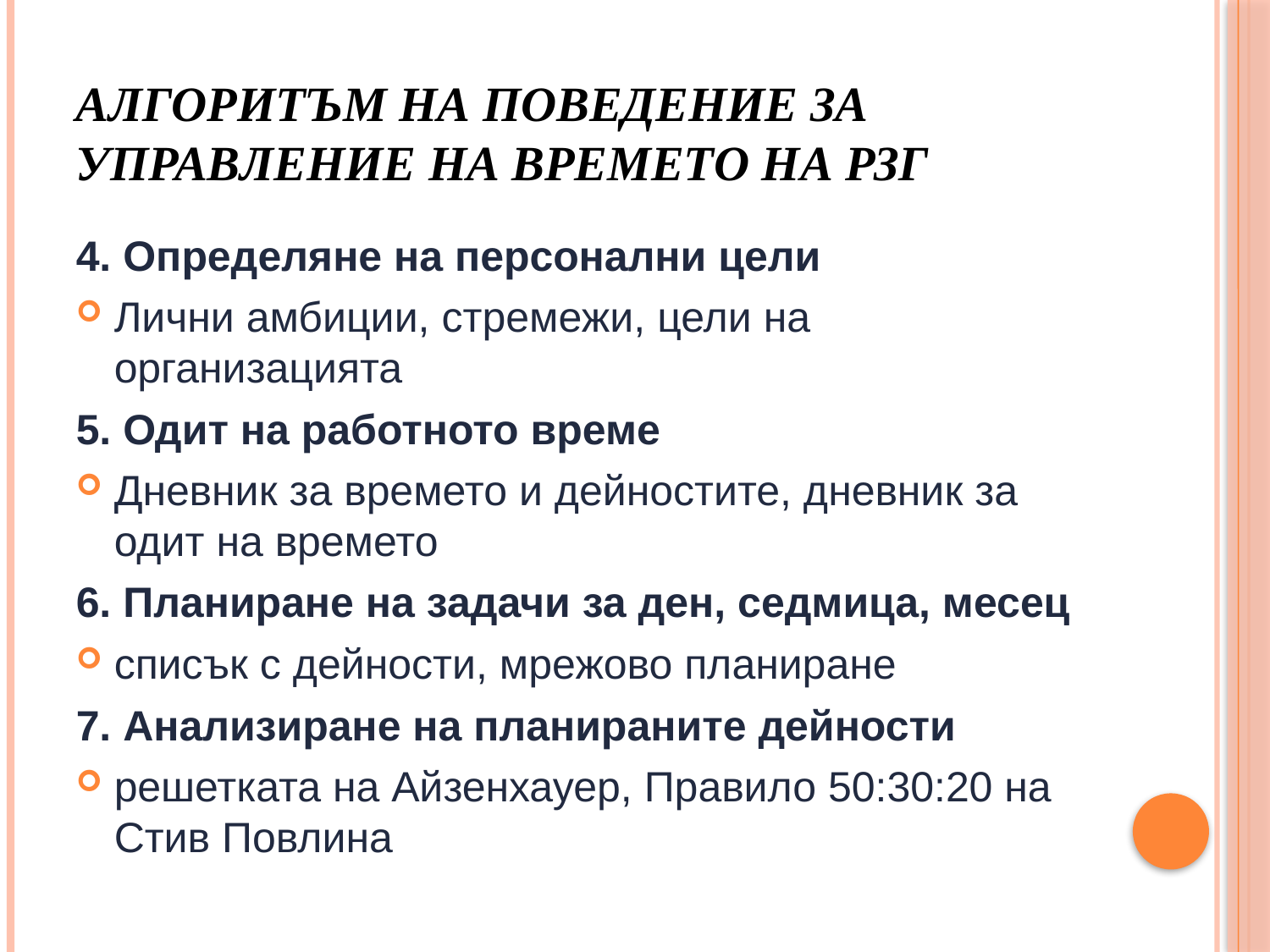

# Алгоритъм на поведение за управление на времето на РЗГ
4. Определяне на персонални цели
Лични амбиции, стремежи, цели на организацията
5. Одит на работното време
Дневник за времето и дейностите, дневник за одит на времето
6. Планиране на задачи за ден, седмица, месец
списък с дейности, мрежово планиране
7. Анализиране на планираните дейности
решетката на Айзенхауер, Правило 50:30:20 на Стив Повлина